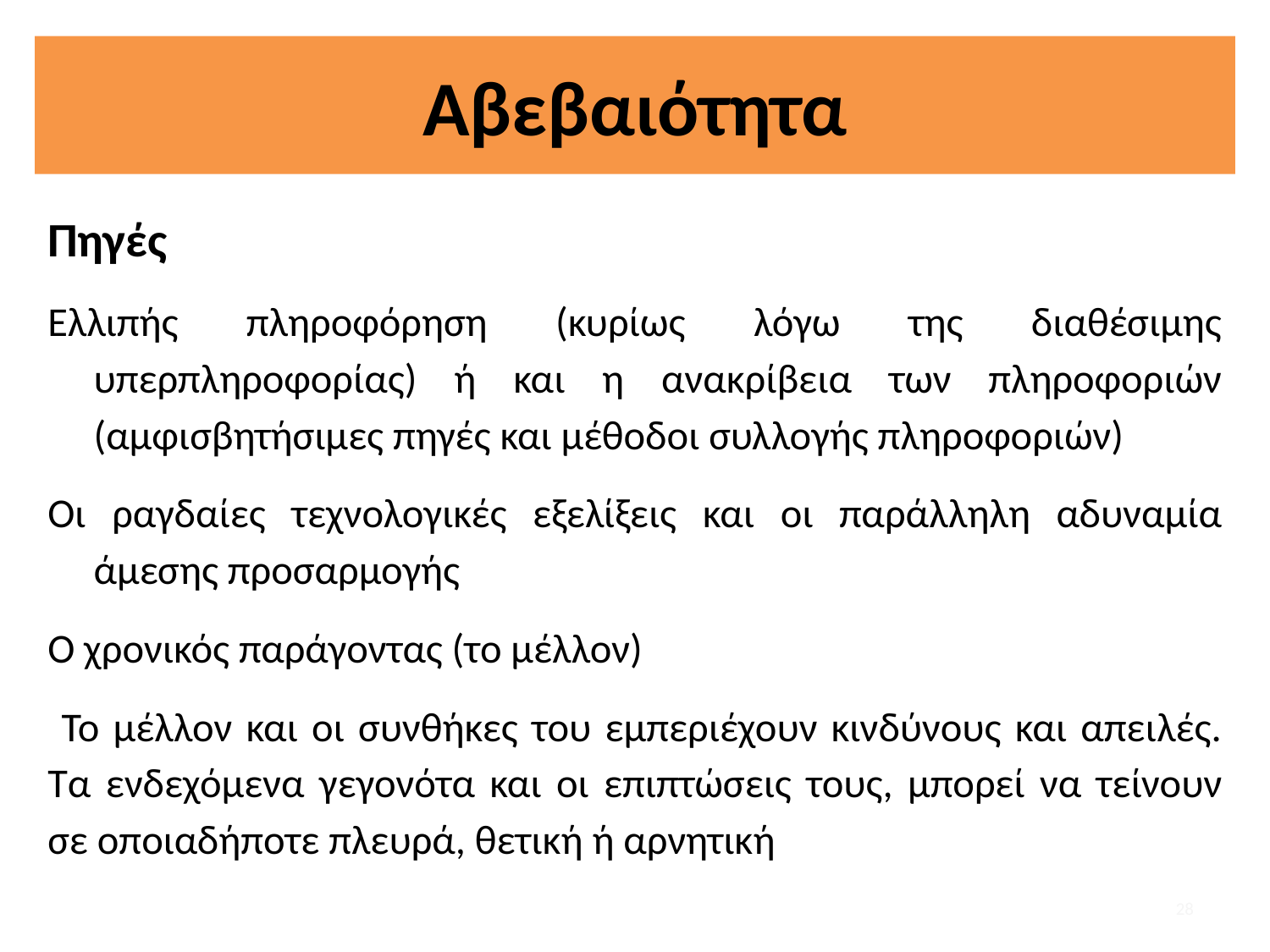

# Αβεβαιότητα
Πηγές
Ελλιπής πληροφόρηση (κυρίως λόγω της διαθέσιμης υπερπληροφορίας) ή και η ανακρίβεια των πληροφοριών (αμφισβητήσιμες πηγές και μέθοδοι συλλογής πληροφοριών)
Οι ραγδαίες τεχνολογικές εξελίξεις και οι παράλληλη αδυναμία άμεσης προσαρμογής
Ο χρονικός παράγοντας (το μέλλον)
 Το μέλλον και οι συνθήκες του εμπεριέχουν κινδύνους και απειλές. Τα ενδεχόμενα γεγονότα και οι επιπτώσεις τους, μπορεί να τείνουν σε οποιαδήποτε πλευρά, θετική ή αρνητική

28